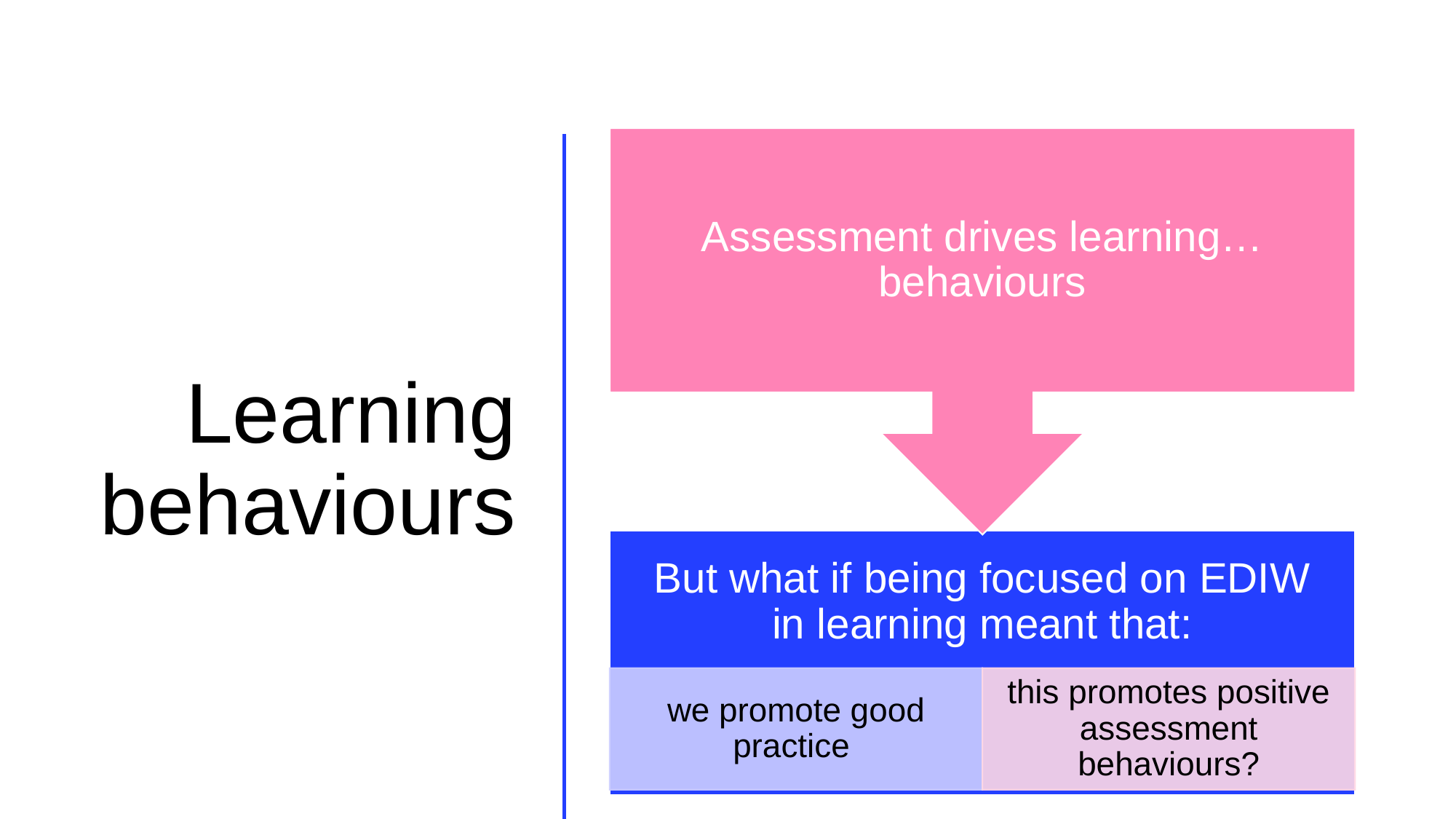

# Learning behaviours
But what if being focused on EDIW in learning meant that:
we promote good practice
this promotes positive assessment behaviours?
Assessment drives learning… behaviours